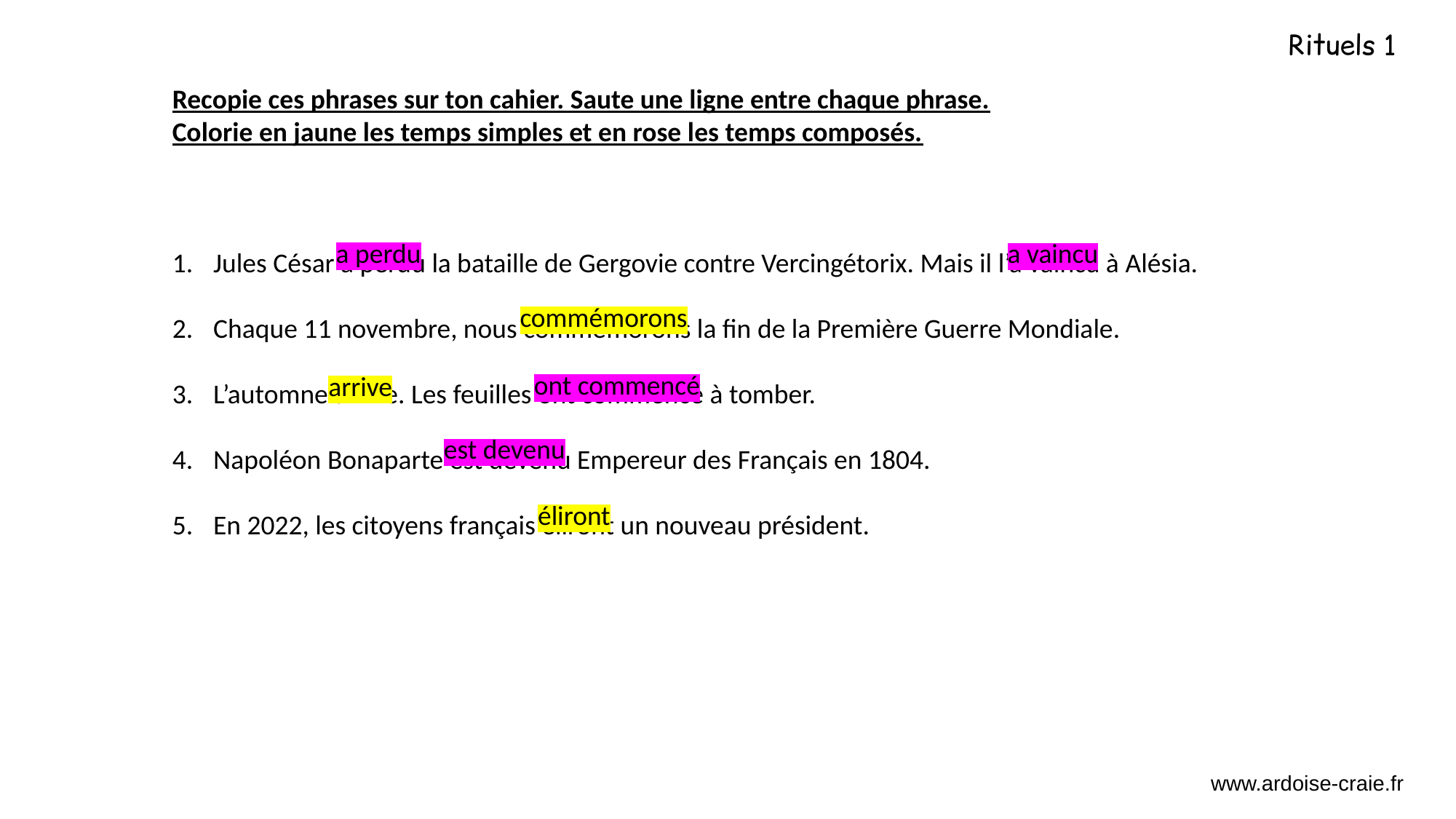

Rituels 1
Recopie ces phrases sur ton cahier. Saute une ligne entre chaque phrase.
Colorie en jaune les temps simples et en rose les temps composés.

Jules César a perdu la bataille de Gergovie contre Vercingétorix. Mais il l’a vaincu à Alésia.
Chaque 11 novembre, nous commémorons la fin de la Première Guerre Mondiale.
L’automne arrive. Les feuilles ont commencé à tomber.
Napoléon Bonaparte est devenu Empereur des Français en 1804.
En 2022, les citoyens français éliront un nouveau président.

a perdu
a vaincu
commémorons
ont commencé
arrive
est devenu
éliront
www.ardoise-craie.fr